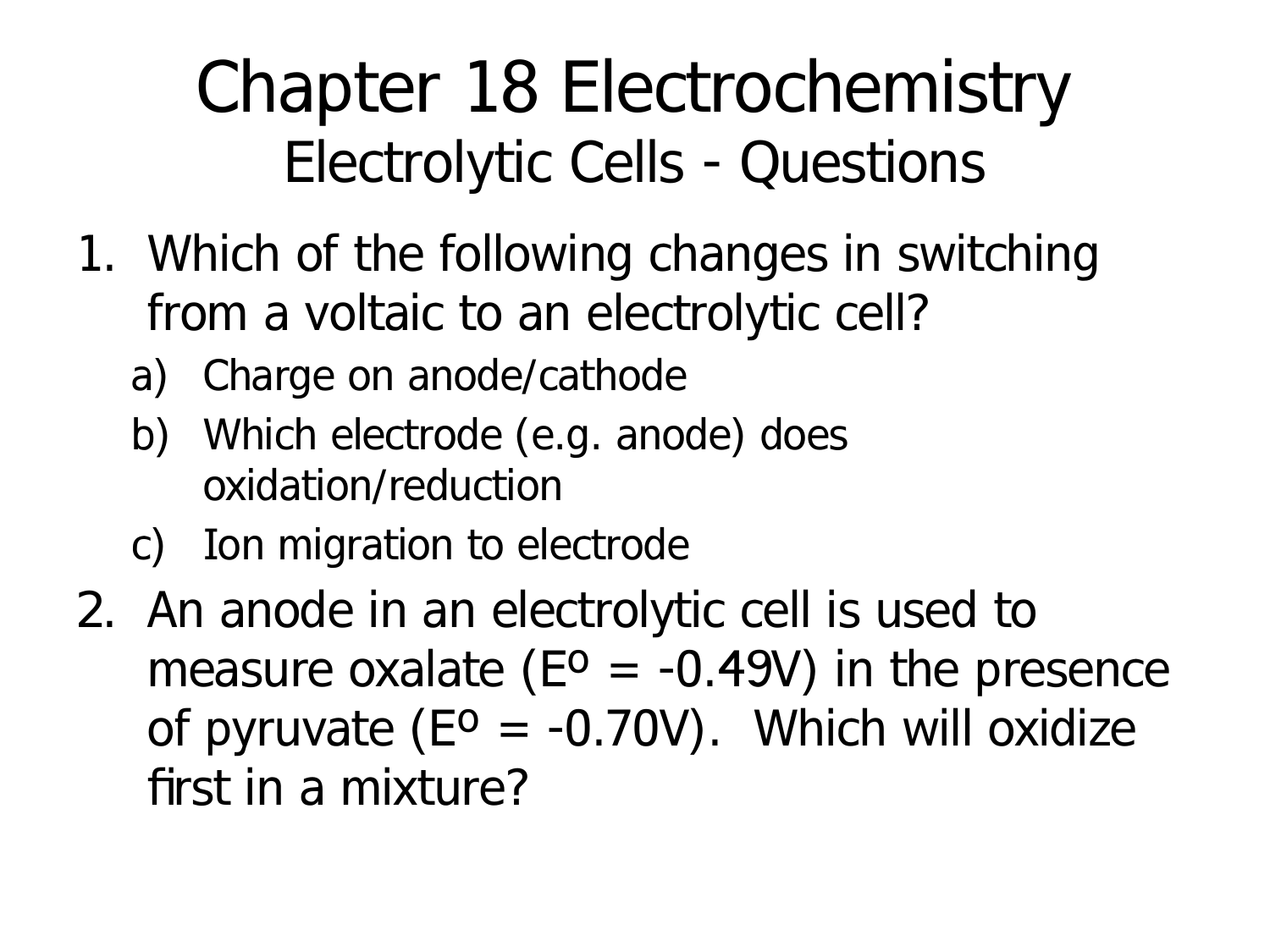

Chapter 18 Electrochemistry
Electrolytic Cells - Questions
Which of the following changes in switching from a voltaic to an electrolytic cell?
Charge on anode/cathode
Which electrode (e.g. anode) does oxidation/reduction
Ion migration to electrode
An anode in an electrolytic cell is used to measure oxalate (Eº = -0.49V) in the presence of pyruvate (Eº = -0.70V).  Which will oxidize first in a mixture?